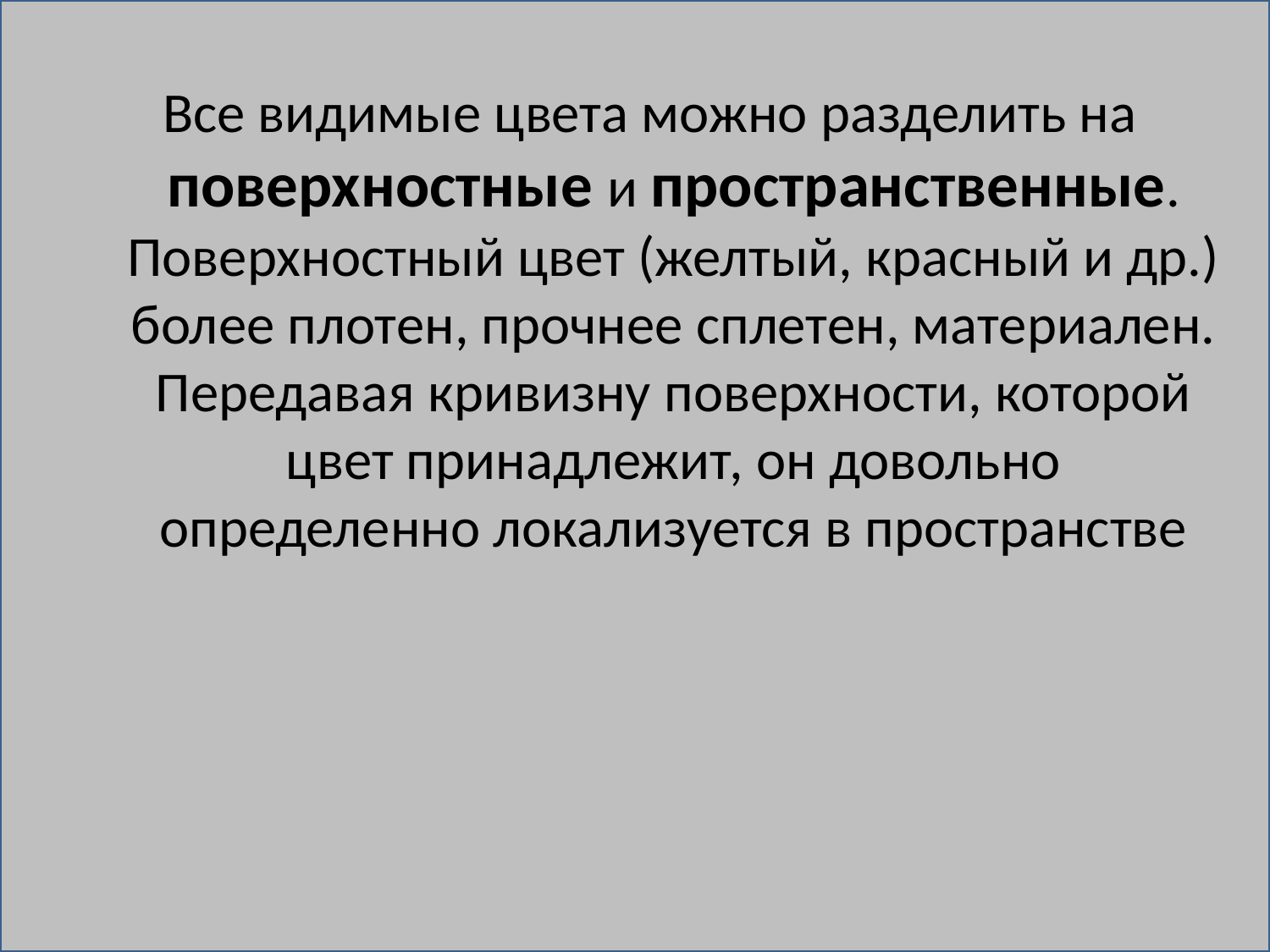

Все видимые цвета можно разделить на поверхностные и пространственные. Поверхностный цвет (желтый, красный и др.) более плотен, прочнее сплетен, материален. Передавая кривизну поверхности, которой цвет принадлежит, он довольно определенно локализуется в пространстве